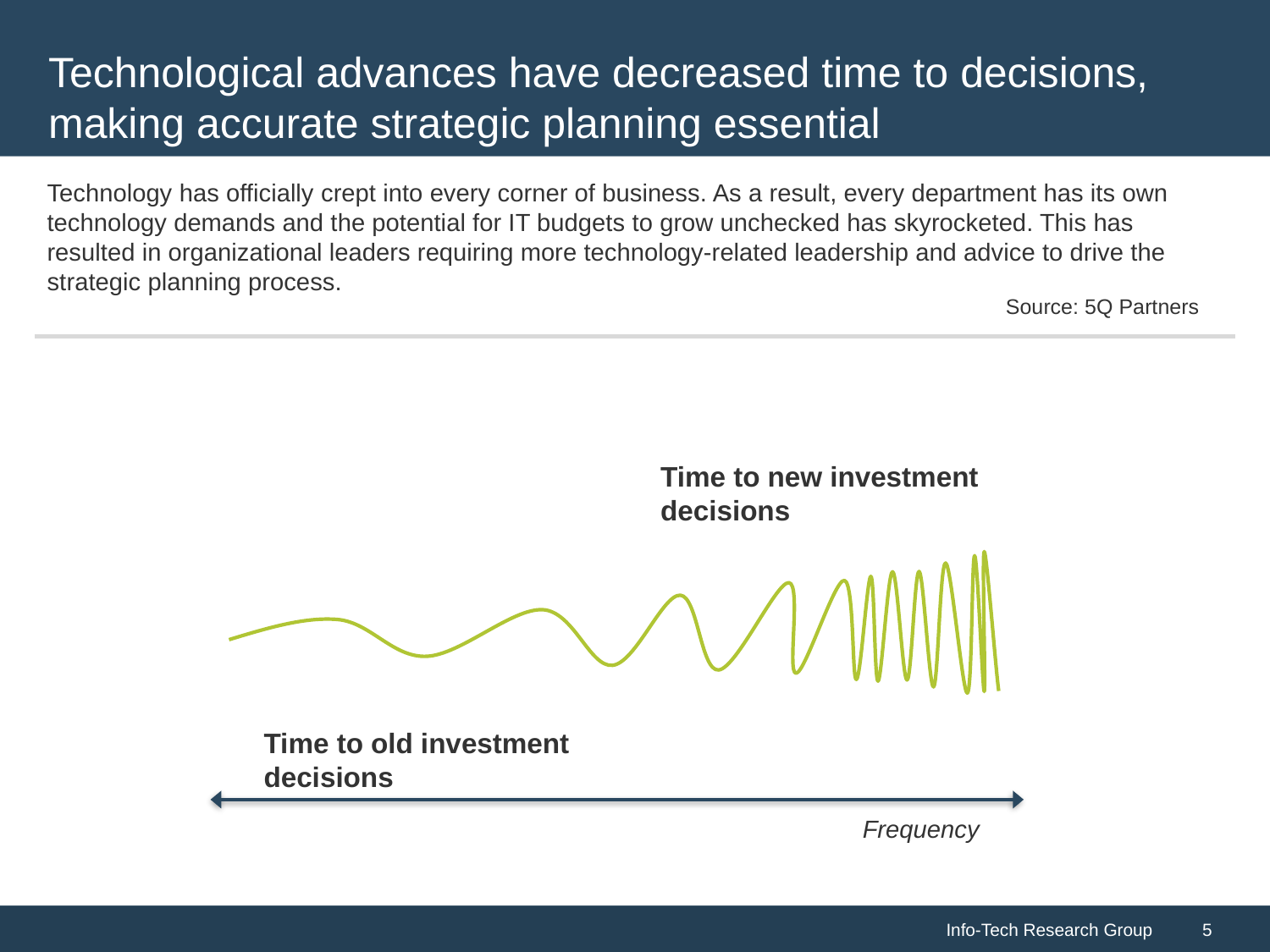

# Technological advances have decreased time to decisions, making accurate strategic planning essential
Technology has officially crept into every corner of business. As a result, every department has its own technology demands and the potential for IT budgets to grow unchecked has skyrocketed. This has resulted in organizational leaders requiring more technology-related leadership and advice to drive the strategic planning process.
Source: 5Q Partners
Time to new investment decisions

Time to old investment decisions
Frequency